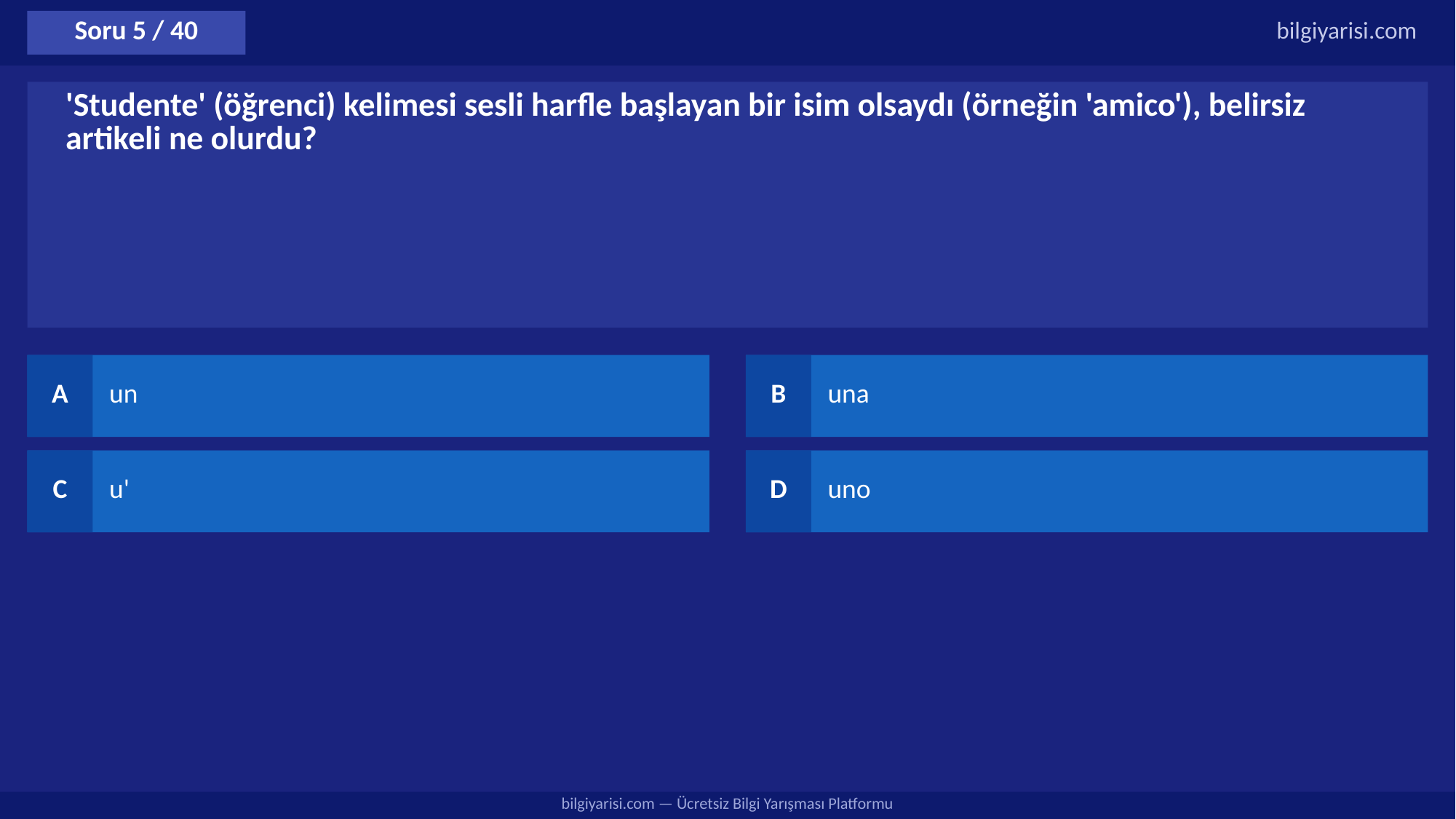

Soru 5 / 40
bilgiyarisi.com

'Studente' (öğrenci) kelimesi sesli harfle başlayan bir isim olsaydı (örneğin 'amico'), belirsiz artikeli ne olurdu?

A
un

B
una

C
u'

D
uno
bilgiyarisi.com — Ücretsiz Bilgi Yarışması Platformu